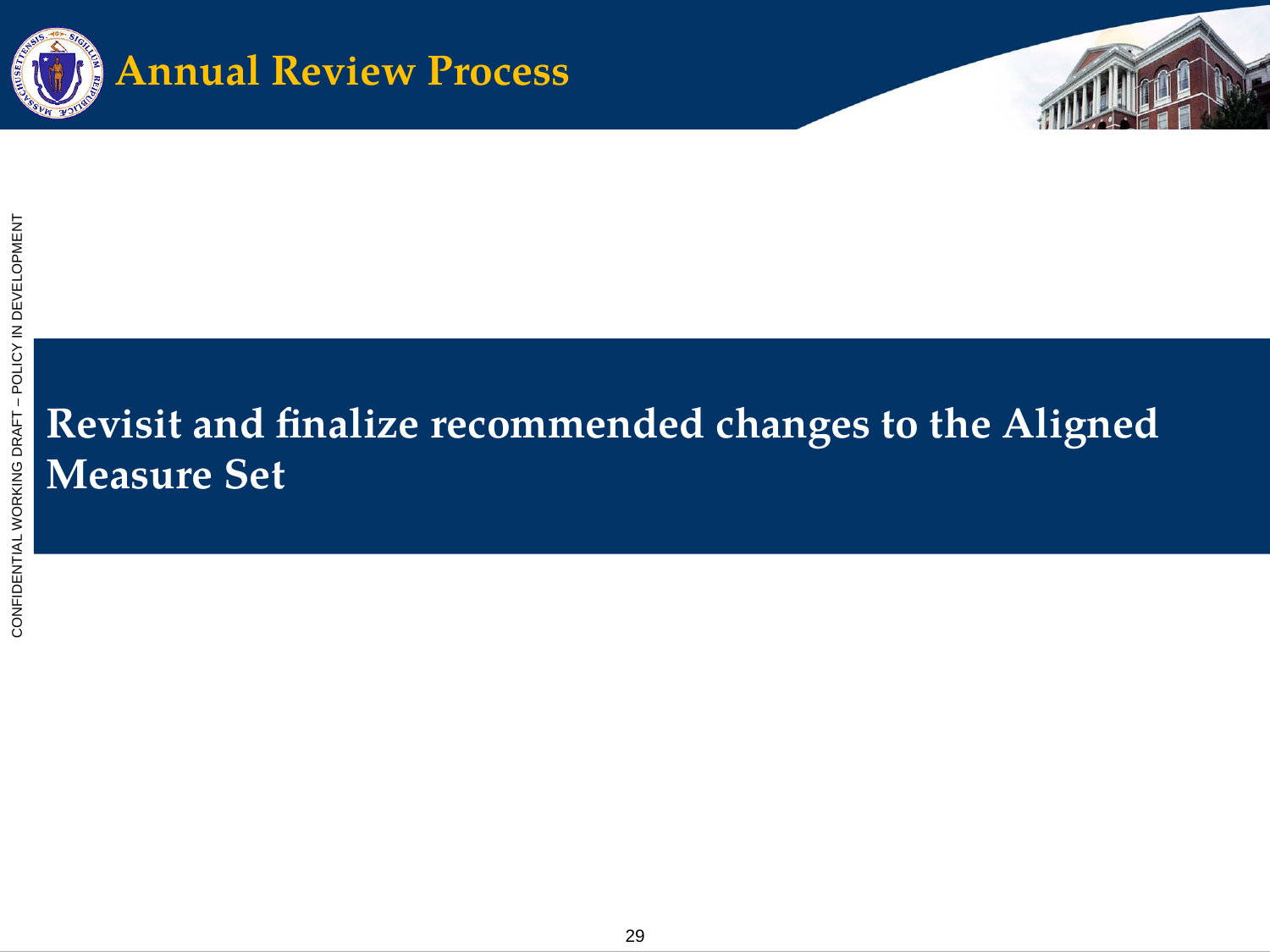

# Annual Review Process

Revisit and finalize recommended changes to the Aligned Measure Set